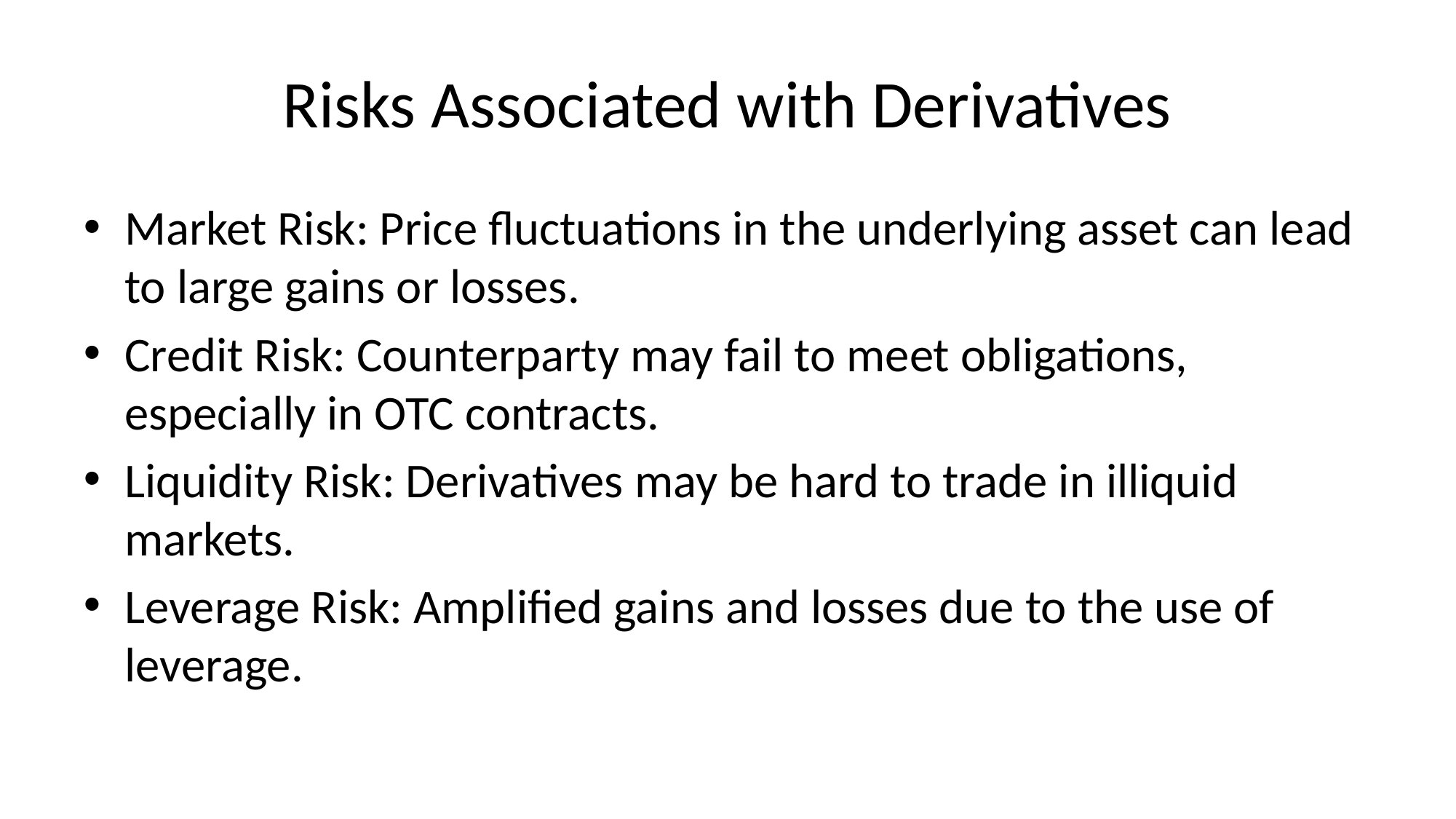

# Risks Associated with Derivatives
Market Risk: Price fluctuations in the underlying asset can lead to large gains or losses.
Credit Risk: Counterparty may fail to meet obligations, especially in OTC contracts.
Liquidity Risk: Derivatives may be hard to trade in illiquid markets.
Leverage Risk: Amplified gains and losses due to the use of leverage.